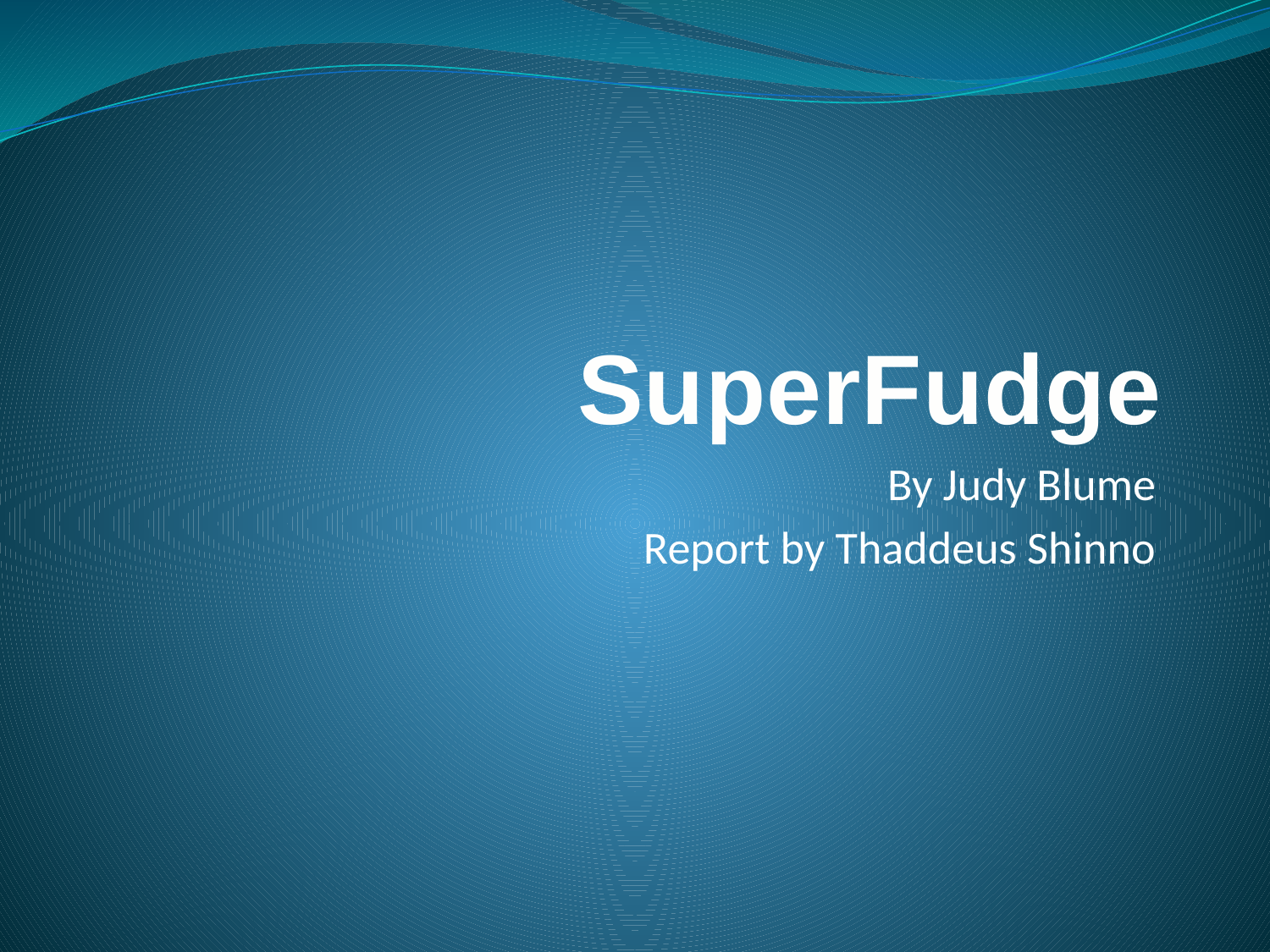

# SuperFudge
By Judy Blume
Report by Thaddeus Shinno